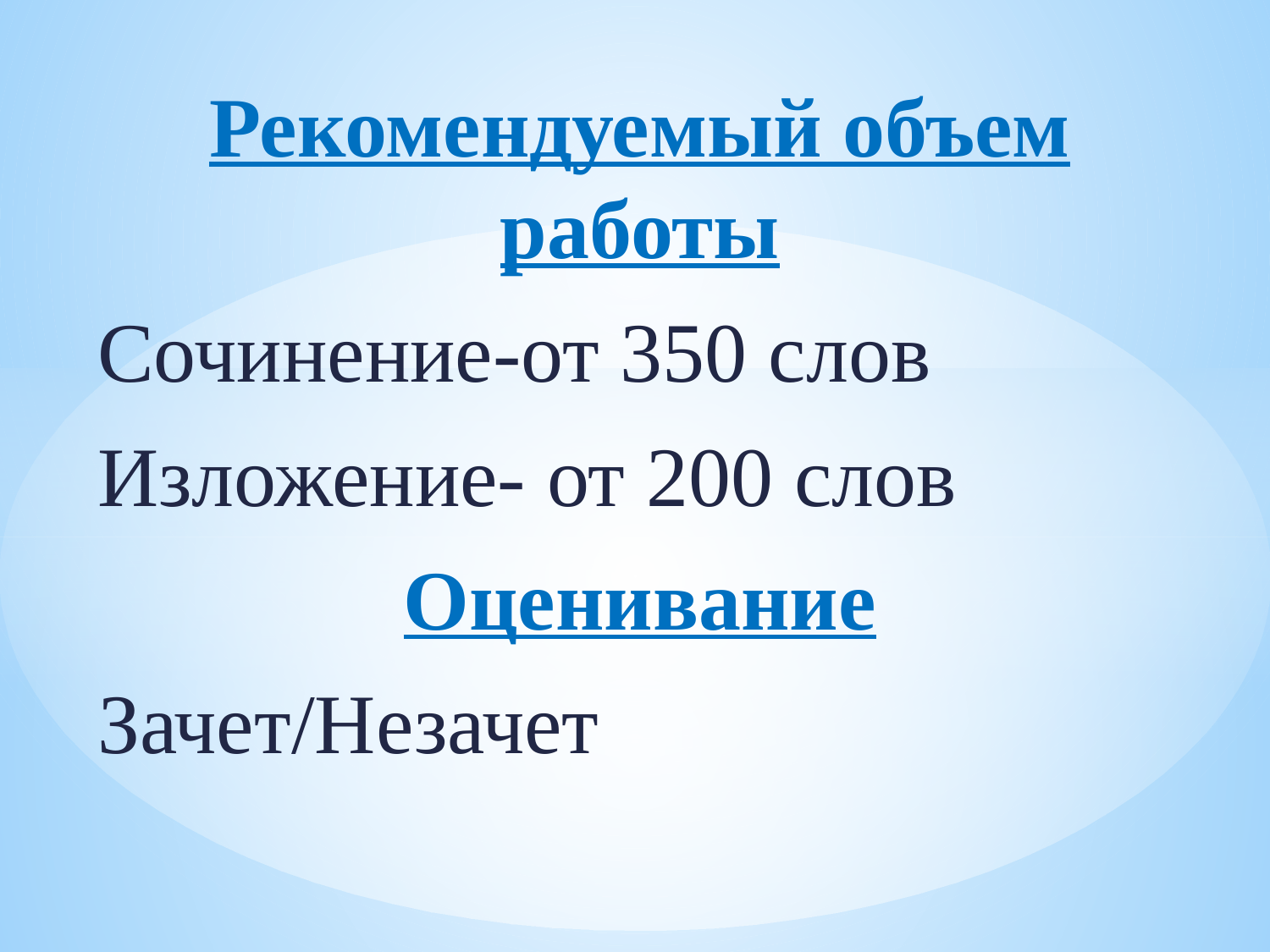

Рекомендуемый объем работы
Сочинение-от 350 слов
Изложение- от 200 слов
Оценивание
Зачет/Незачет